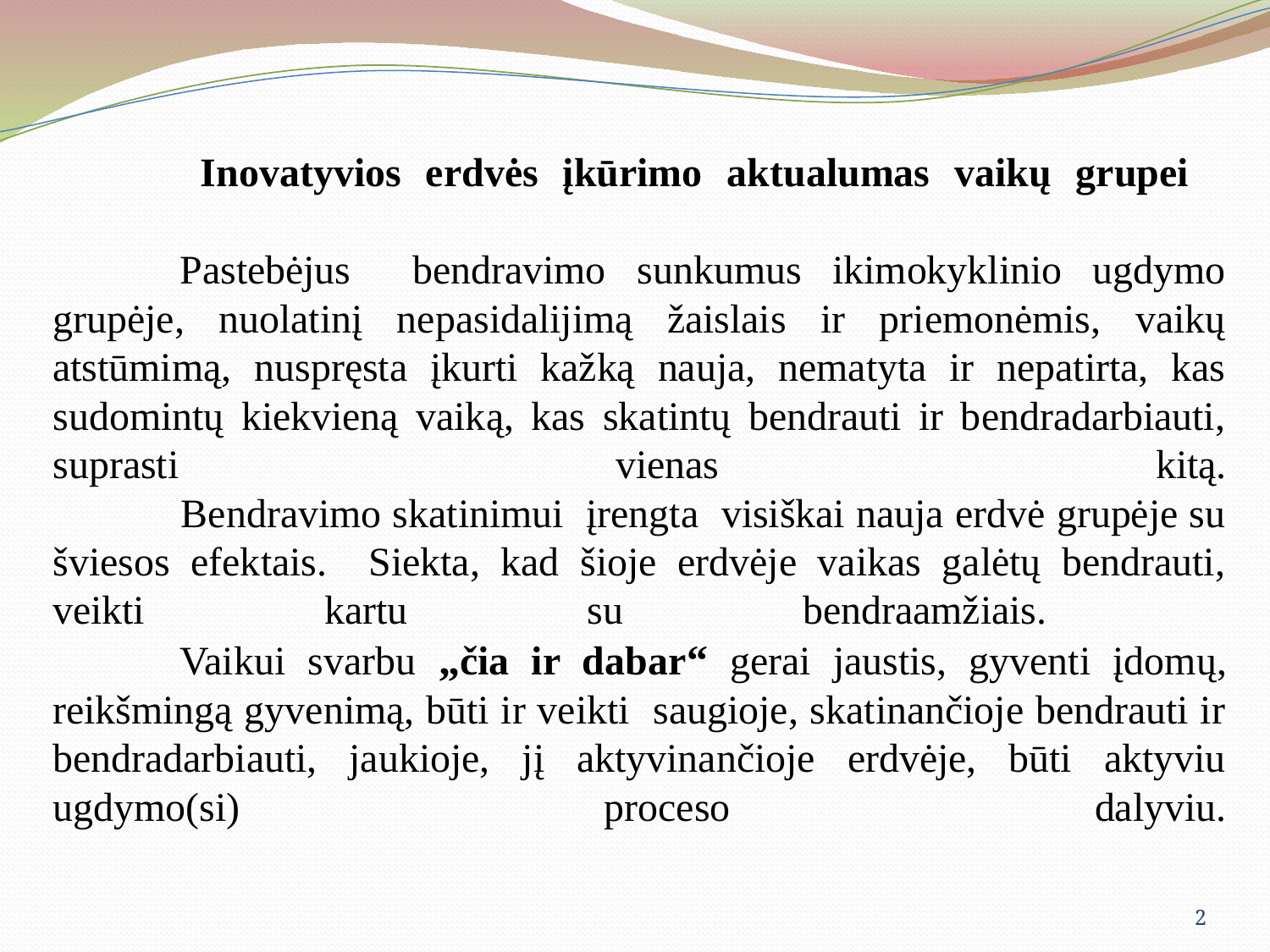

# Inovatyvios erdvės įkūrimo aktualumas vaikų grupei Pastebėjus  bendravimo sunkumus ikimokyklinio ugdymo grupėje, nuolatinį nepasidalijimą žaislais ir priemonėmis, vaikų atstūmimą, nuspręsta įkurti kažką nauja, nematyta ir nepatirta, kas sudomintų kiekvieną vaiką, kas skatintų bendrauti ir bendradarbiauti, suprasti vienas kitą. Bendravimo skatinimui  įrengta  visiškai nauja erdvė grupėje su šviesos efektais.  Siekta, kad šioje erdvėje vaikas galėtų bendrauti, veikti kartu su bendraamžiais. Vaikui svarbu „čia ir dabar“ gerai jaustis, gyventi įdomų, reikšmingą gyvenimą, būti ir veikti  saugioje, skatinančioje bendrauti ir bendradarbiauti, jaukioje, jį aktyvinančioje erdvėje, būti aktyviu ugdymo(si) proceso dalyviu.
2